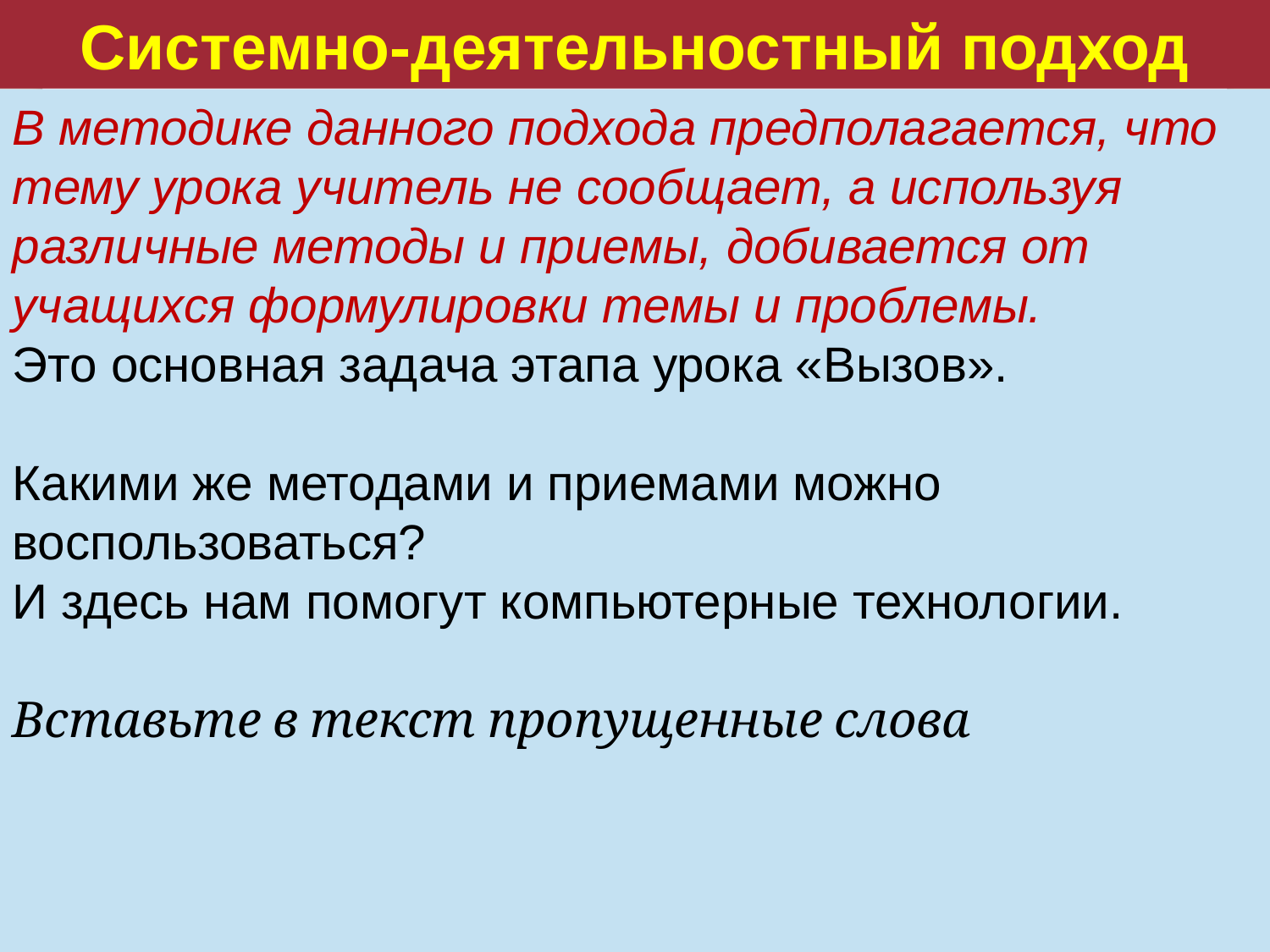

Системно-деятельностный подход
В методике данного подхода предполагается, что тему урока учитель не сообщает, а используя различные методы и приемы, добивается от учащихся формулировки темы и проблемы.
Это основная задача этапа урока «Вызов».

Какими же методами и приемами можно воспользоваться?
И здесь нам помогут компьютерные технологии.

Вставьте в текст пропущенные слова